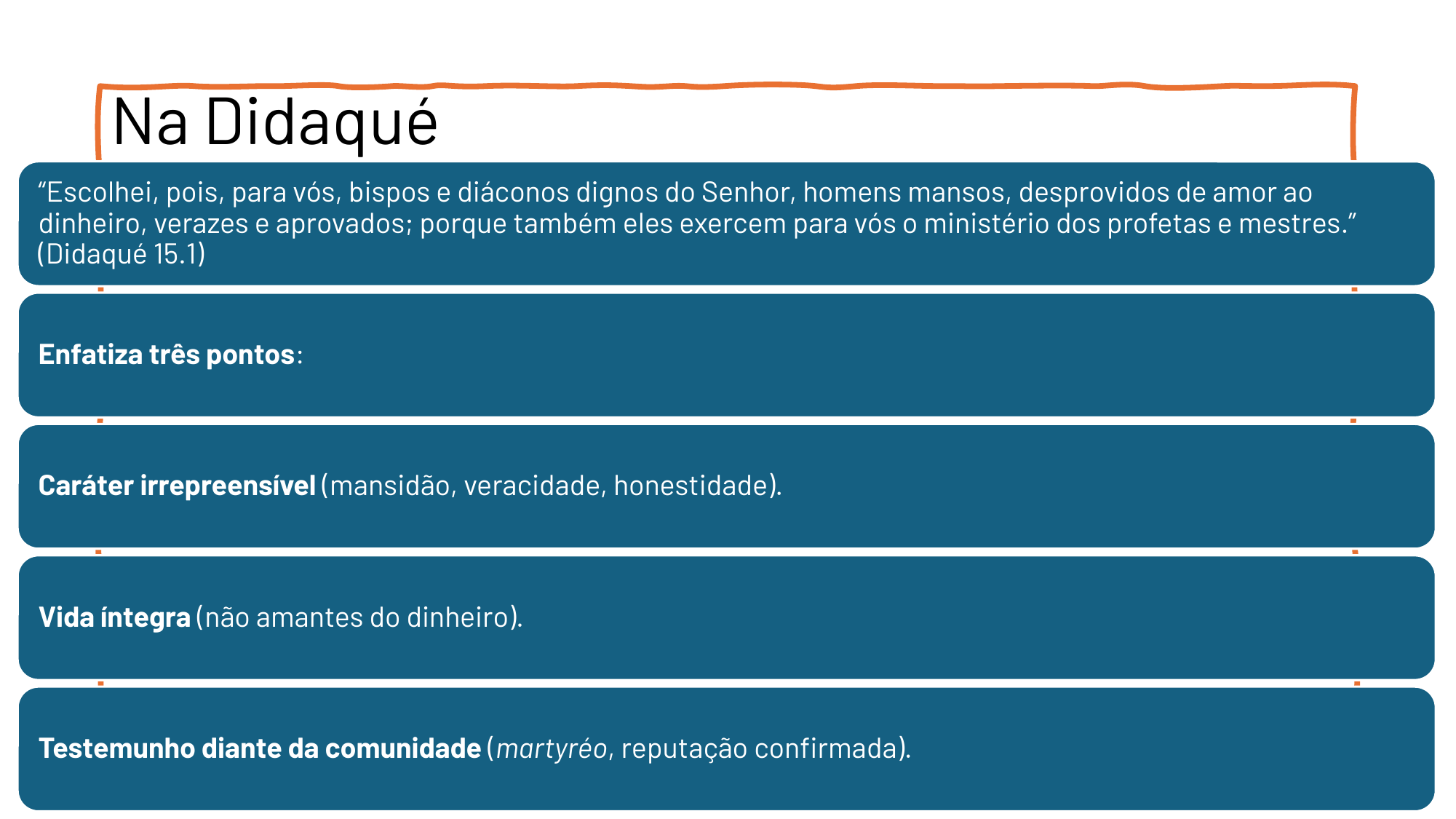

# Na Didaqué

“Escolhei, pois, para vós, bispos e diáconos dignos do Senhor, homens mansos, desprovidos de amor ao dinheiro, verazes e aprovados; porque também eles exercem para vós o ministério dos profetas e mestres.” (Didaqué 15.1)
Enfatiza três pontos:
Caráter irrepreensível (mansidão, veracidade, honestidade).
Vida íntegra (não amantes do dinheiro).
Testemunho diante da comunidade (martyréo, reputação confirmada).